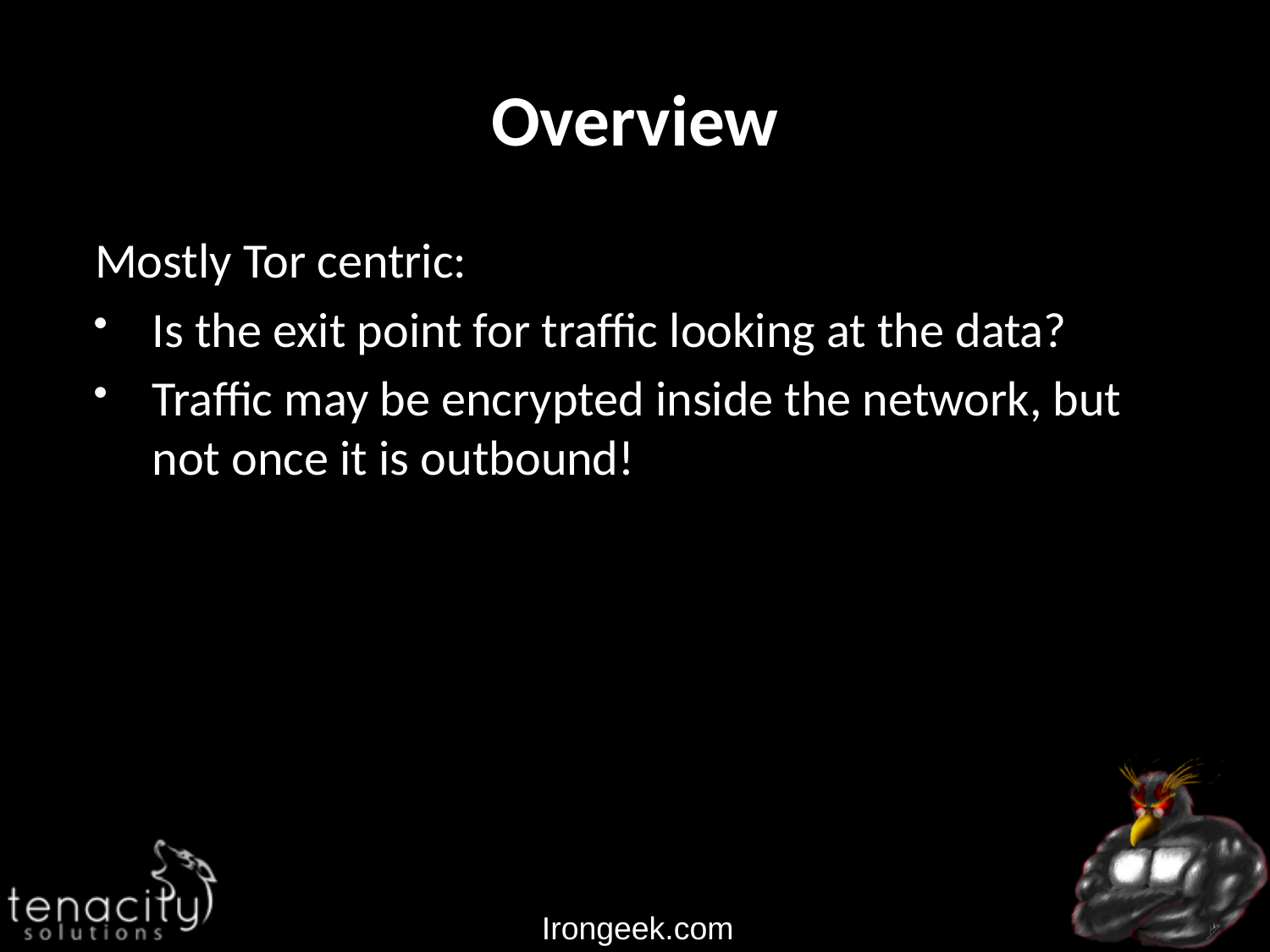

# Overview
Mostly Tor centric:
Is the exit point for traffic looking at the data?
Traffic may be encrypted inside the network, but not once it is outbound!